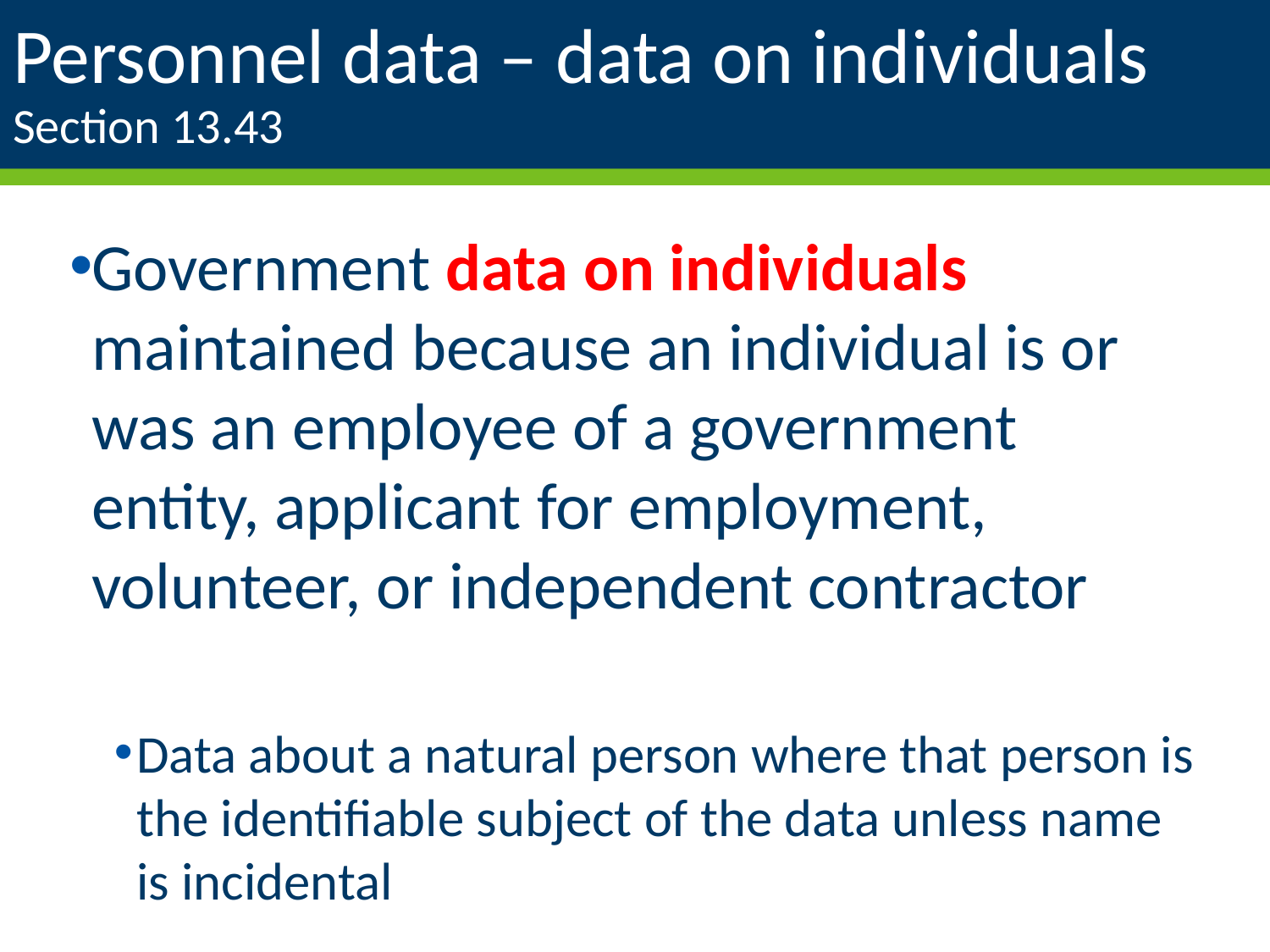

# Personnel data – data on individuals Section 13.43
Government data on individuals maintained because an individual is or was an employee of a government entity, applicant for employment, volunteer, or independent contractor

Data about a natural person where that person is the identifiable subject of the data unless name is incidental